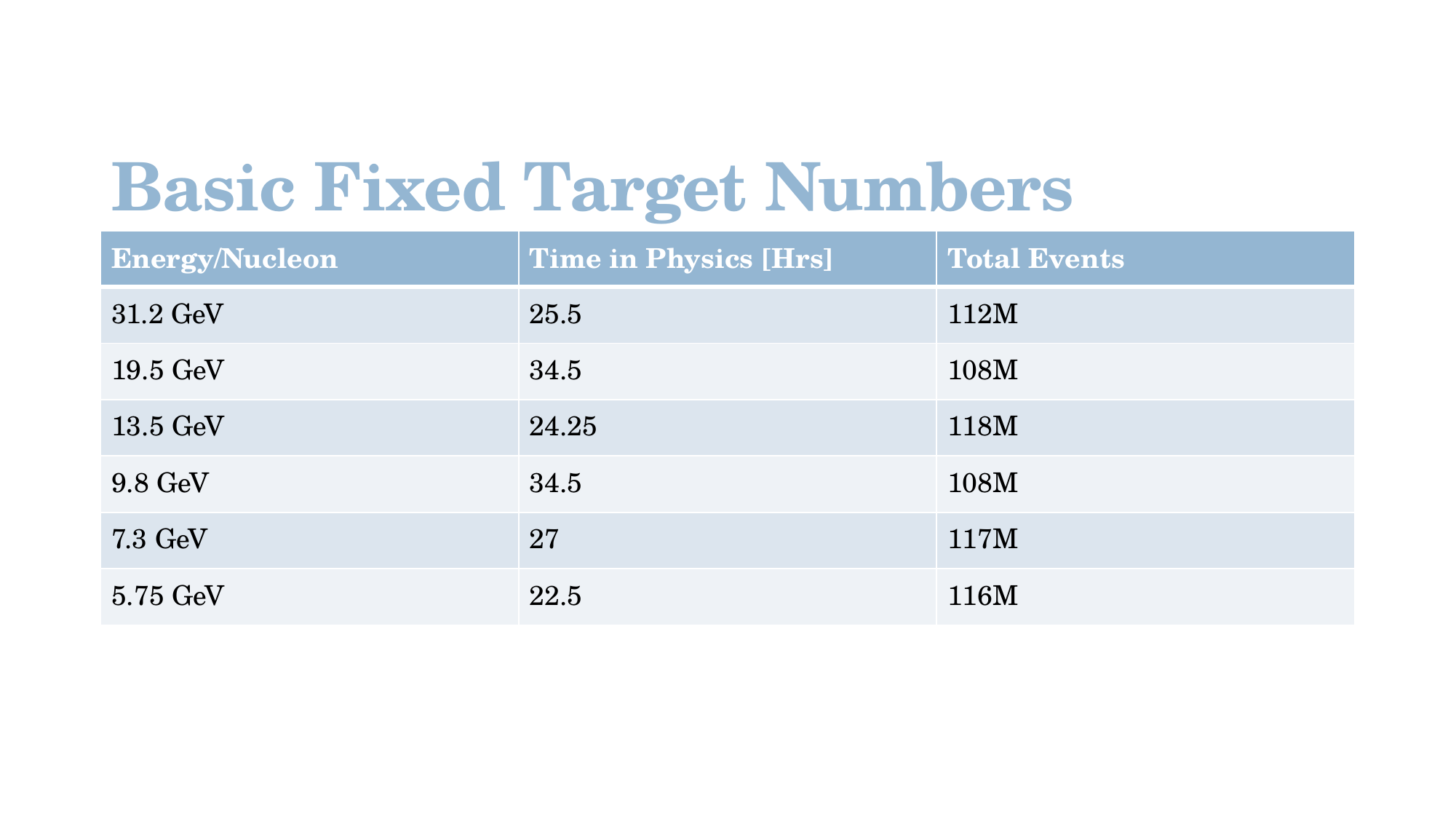

# Basic Fixed Target Numbers
| Energy/Nucleon | Time in Physics [Hrs] | Total Events |
| --- | --- | --- |
| 31.2 GeV | 25.5 | 112M |
| 19.5 GeV | 34.5 | 108M |
| 13.5 GeV | 24.25 | 118M |
| 9.8 GeV | 34.5 | 108M |
| 7.3 GeV | 27 | 117M |
| 5.75 GeV | 22.5 | 116M |